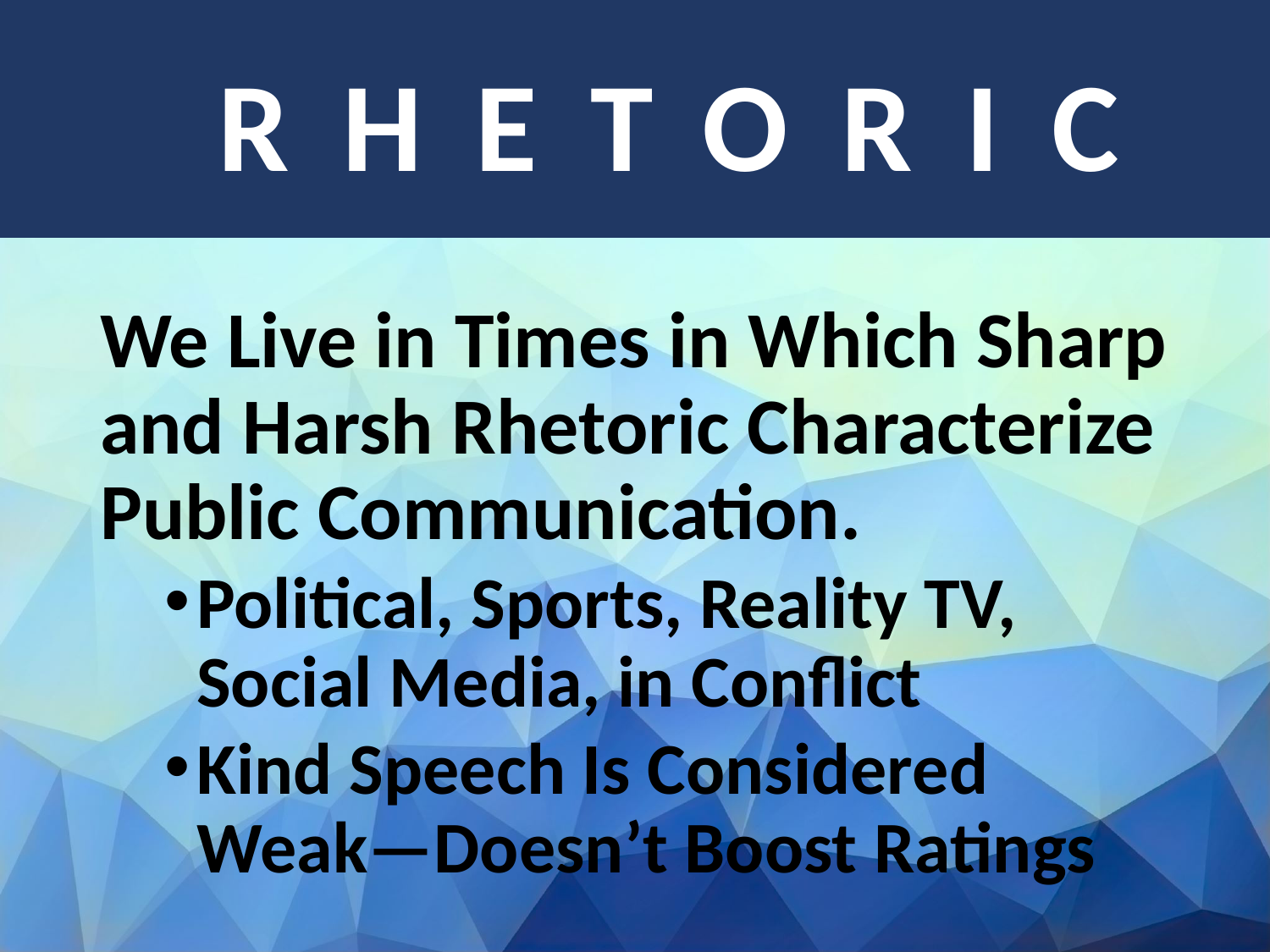

# Rhetoric
We Live in Times in Which Sharp and Harsh Rhetoric Characterize Public Communication.
Political, Sports, Reality TV, Social Media, in Conflict
Kind Speech Is Considered Weak—Doesn’t Boost Ratings